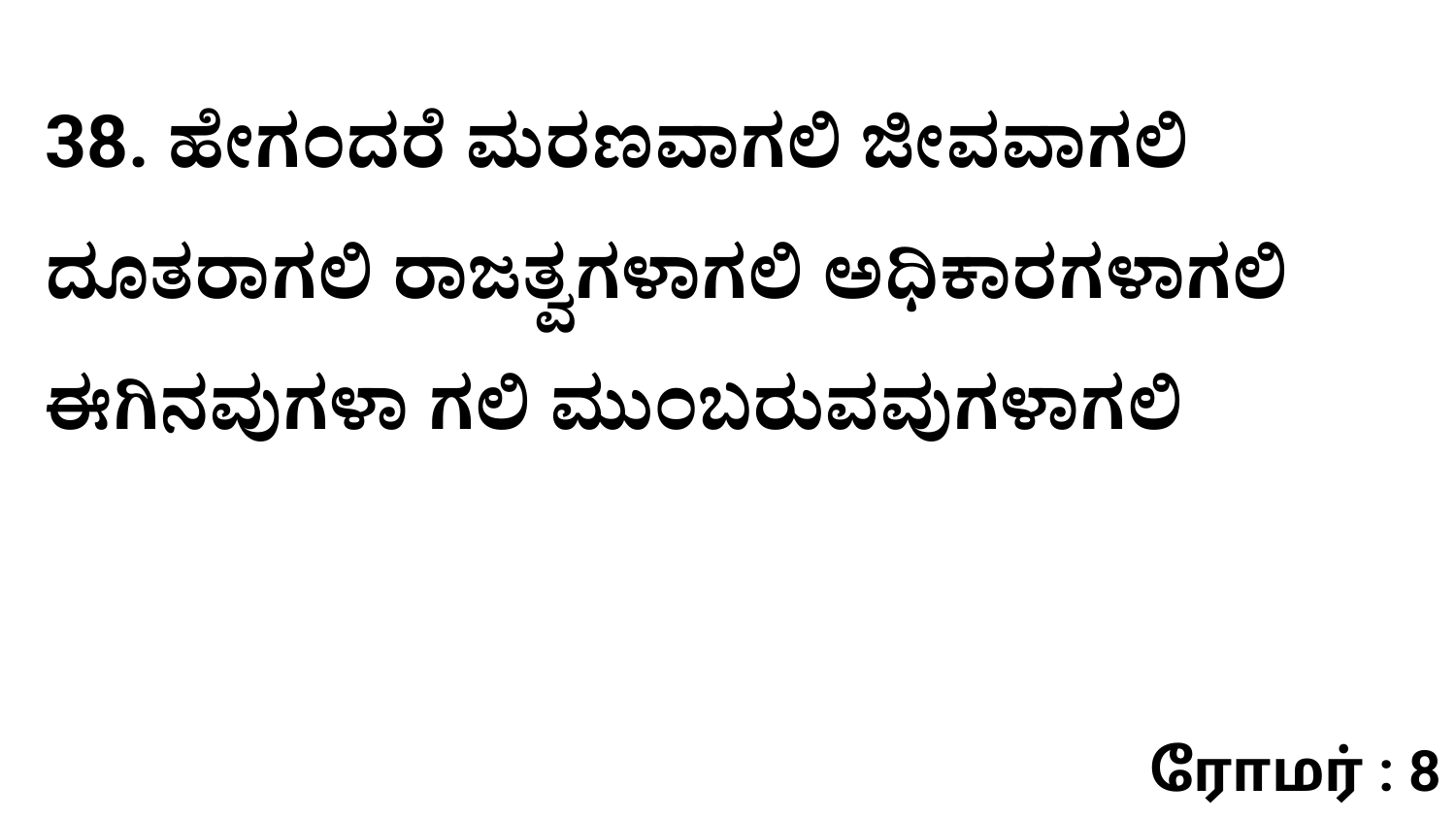

38. ಹೇಗಂದರೆ ಮರಣವಾಗಲಿ ಜೀವವಾಗಲಿ ದೂತರಾಗಲಿ ರಾಜತ್ವಗಳಾಗಲಿ ಅಧಿಕಾರಗಳಾಗಲಿ ಈಗಿನವುಗಳಾ ಗಲಿ ಮುಂಬರುವವುಗಳಾಗಲಿ
ரோமர் : 8